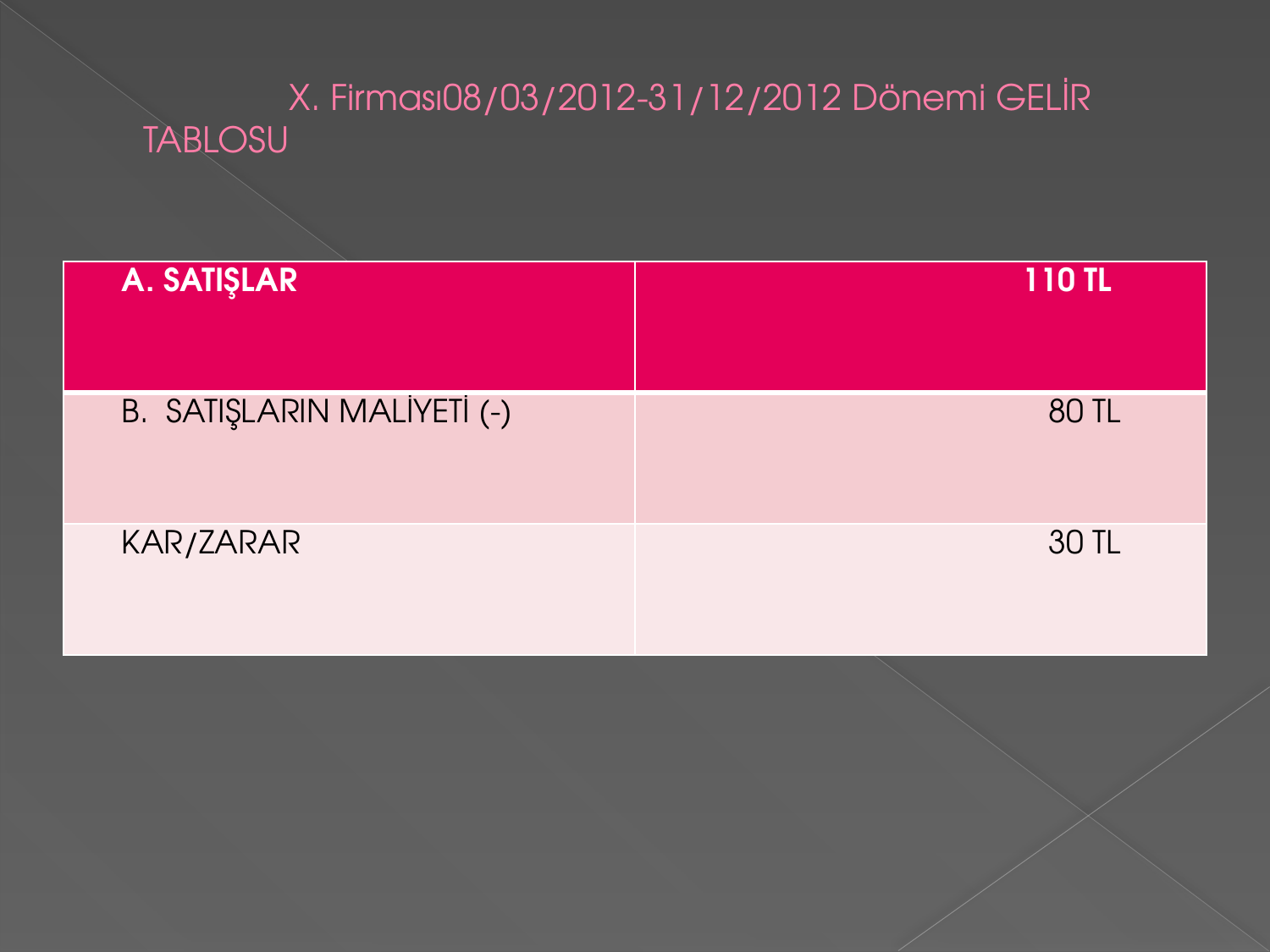

# X. Firması08/03/2012-31/12/2012 Dönemi GELİR TABLOSU
| A. SATIŞLAR | 110 TL |
| --- | --- |
| B. SATIŞLARIN MALİYETİ (-) | 80 TL |
| KAR/ZARAR | 30 TL |